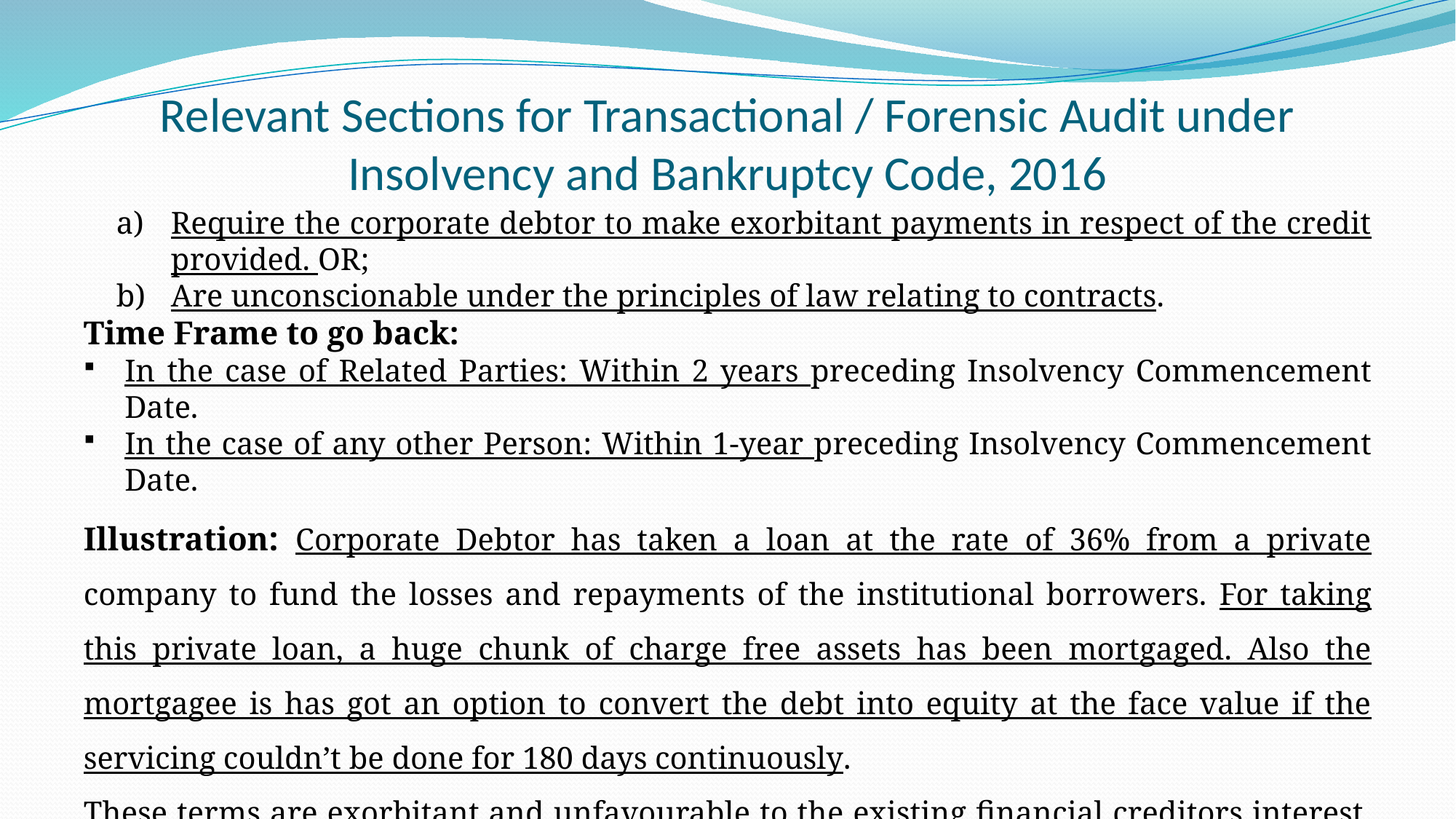

# Relevant Sections for Transactional / Forensic Audit under Insolvency and Bankruptcy Code, 2016
Require the corporate debtor to make exorbitant payments in respect of the credit provided. OR;
Are unconscionable under the principles of law relating to contracts.
Time Frame to go back:
In the case of Related Parties: Within 2 years preceding Insolvency Commencement Date.
In the case of any other Person: Within 1-year preceding Insolvency Commencement Date.
Illustration: Corporate Debtor has taken a loan at the rate of 36% from a private company to fund the losses and repayments of the institutional borrowers. For taking this private loan, a huge chunk of charge free assets has been mortgaged. Also the mortgagee is has got an option to convert the debt into equity at the face value if the servicing couldn’t be done for 180 days continuously.
These terms are exorbitant and unfavourable to the existing financial creditors interest. These have been created knowingly to the situation, for defrauding the creditors.